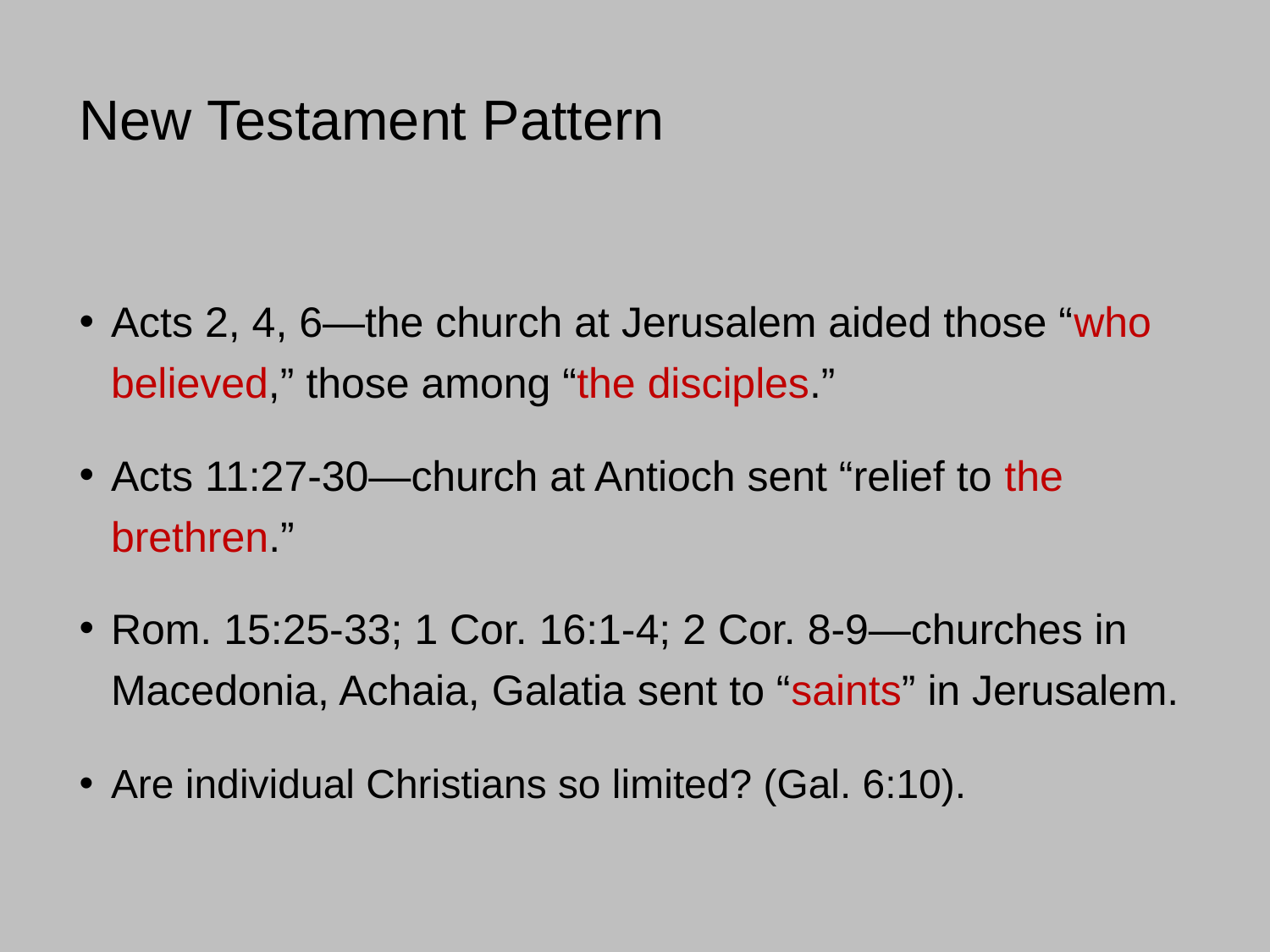

# New Testament Pattern
Acts 2, 4, 6—the church at Jerusalem aided those “who believed,” those among “the disciples.”
Acts 11:27-30—church at Antioch sent “relief to the brethren.”
Rom. 15:25-33; 1 Cor. 16:1-4; 2 Cor. 8-9—churches in Macedonia, Achaia, Galatia sent to “saints” in Jerusalem.
Are individual Christians so limited? (Gal. 6:10).